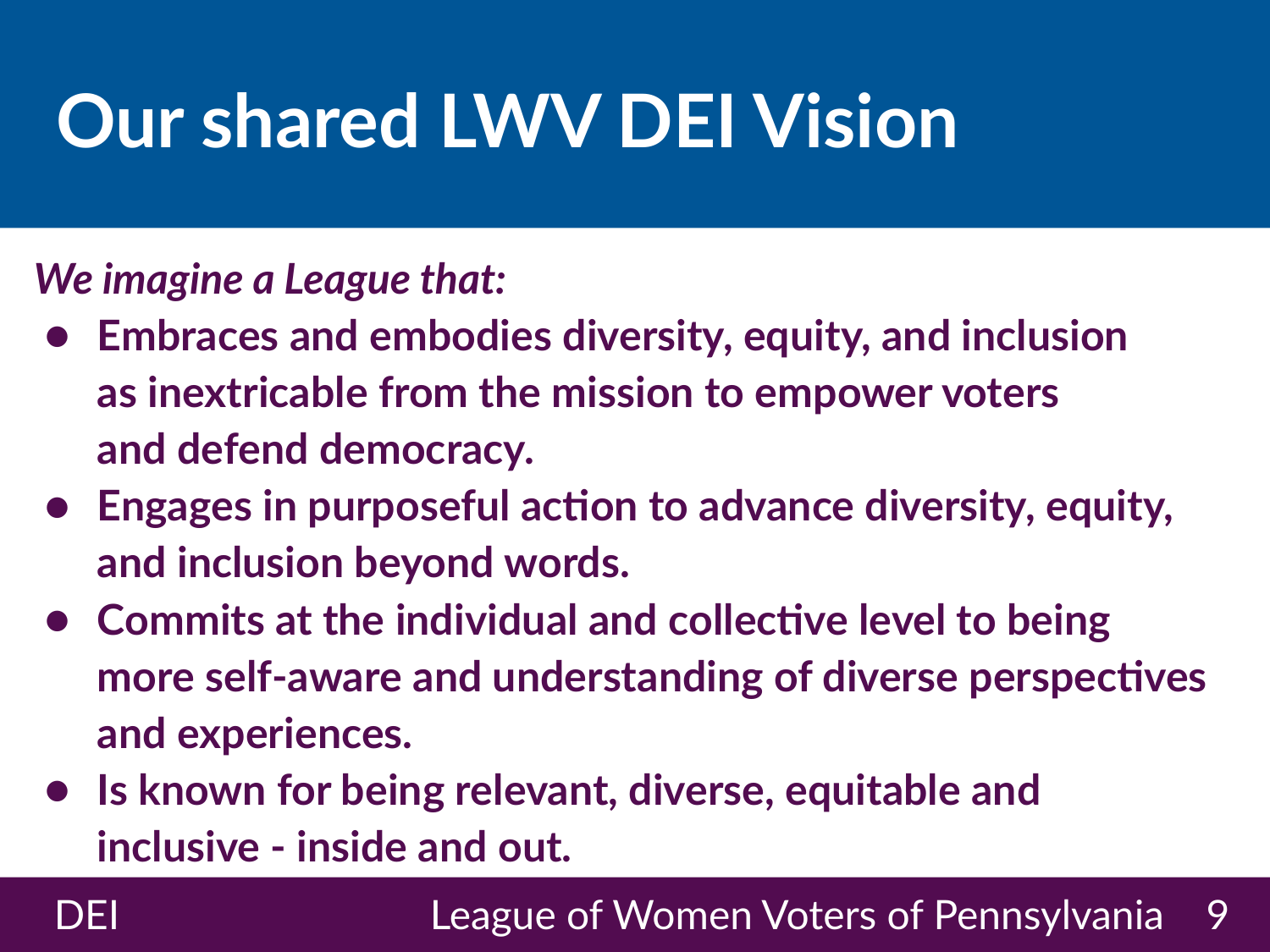

# Our shared LWV DEI Vision
We imagine a League that:
Embraces and embodies diversity, equity, and inclusion
as inextricable from the mission to empower voters
and defend democracy.
Engages in purposeful action to advance diversity, equity,
and inclusion beyond words.
Commits at the individual and collective level to being
more self-aware and understanding of diverse perspectives and experiences.
Is known for being relevant, diverse, equitable and inclusive - inside and out.
DEI
League of Women Voters of Pennsylvania    9